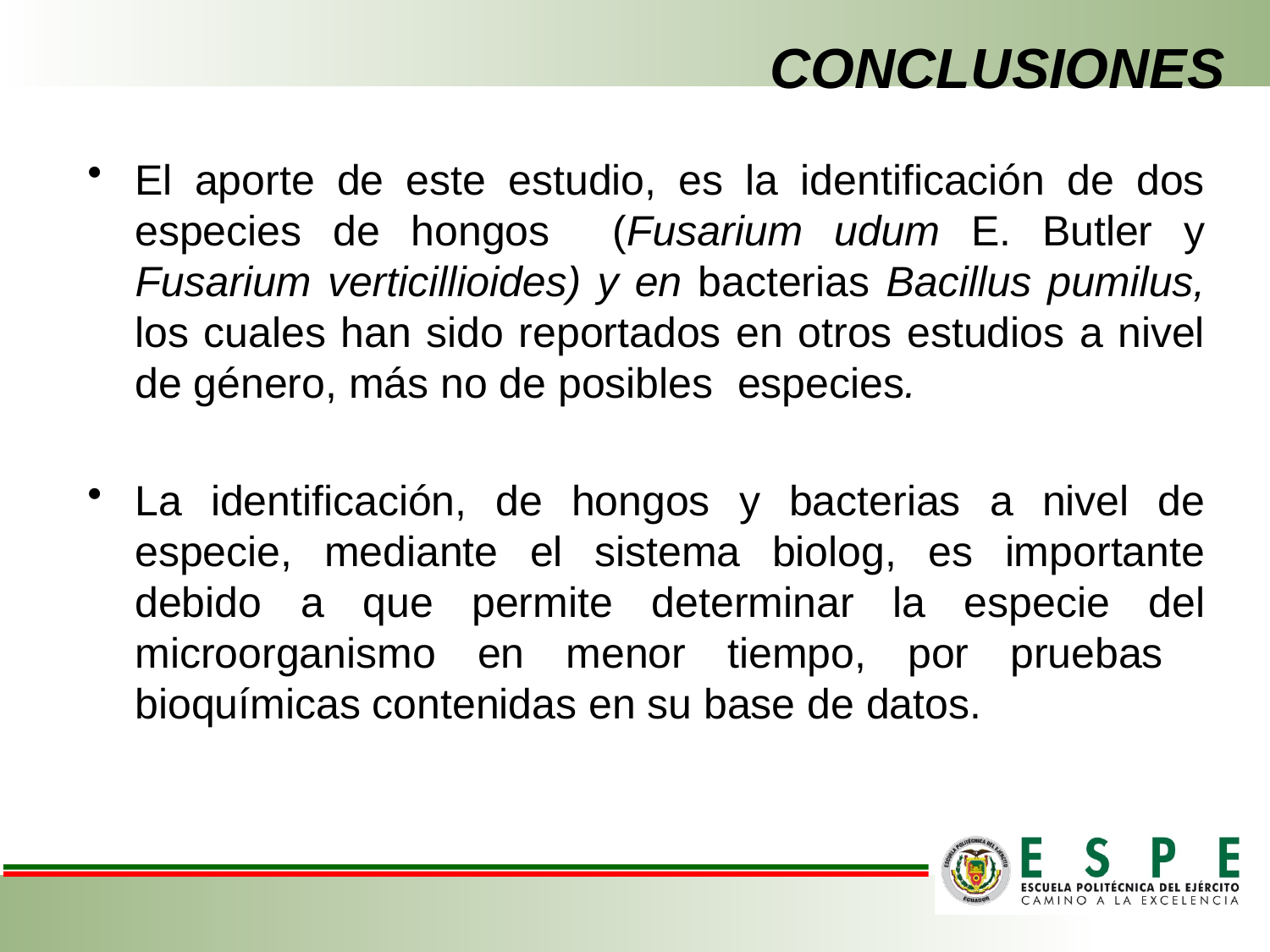

# CONCLUSIONES
El aporte de este estudio, es la identificación de dos especies de hongos  (Fusarium udum E. Butler y Fusarium verticillioides) y en bacterias Bacillus pumilus, los cuales han sido reportados en otros estudios a nivel de género, más no de posibles  especies.

La identificación, de hongos y bacterias a nivel de especie, mediante el sistema biolog, es importante debido a que permite determinar la especie del microorganismo en menor tiempo, por pruebas  bioquímicas contenidas en su base de datos.